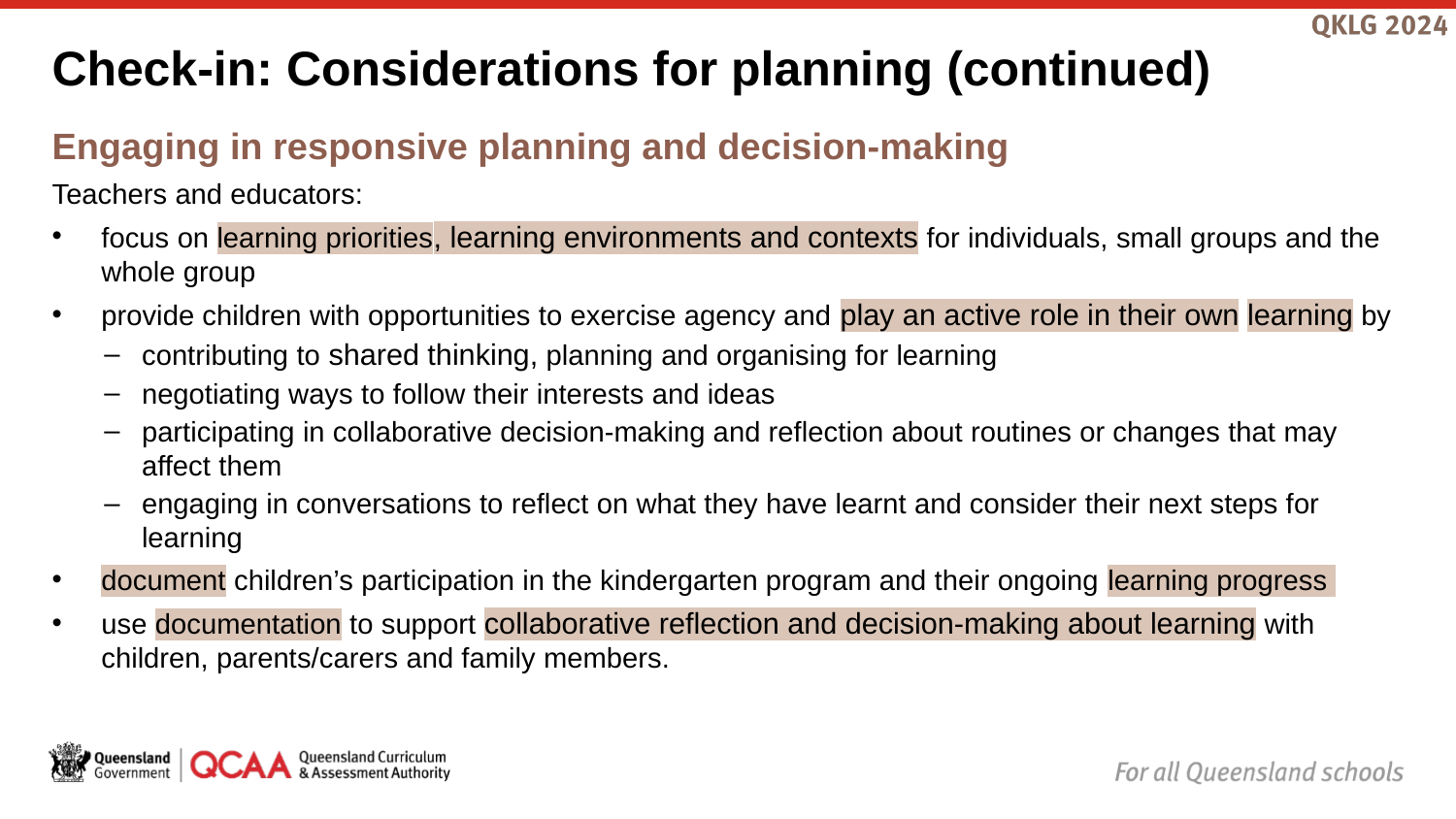

# Check-in: Considerations for planning (continued)
Engaging in responsive planning and decision-making
Teachers and educators:
focus on learning priorities, learning environments and contexts for individuals, small groups and the whole group
provide children with opportunities to exercise agency and play an active role in their own learning by
contributing to shared thinking, planning and organising for learning
negotiating ways to follow their interests and ideas
participating in collaborative decision-making and reflection about routines or changes that may affect them
engaging in conversations to reflect on what they have learnt and consider their next steps for learning
document children’s participation in the kindergarten program and their ongoing learning progress
use documentation to support collaborative reflection and decision-making about learning with children, parents/carers and family members.